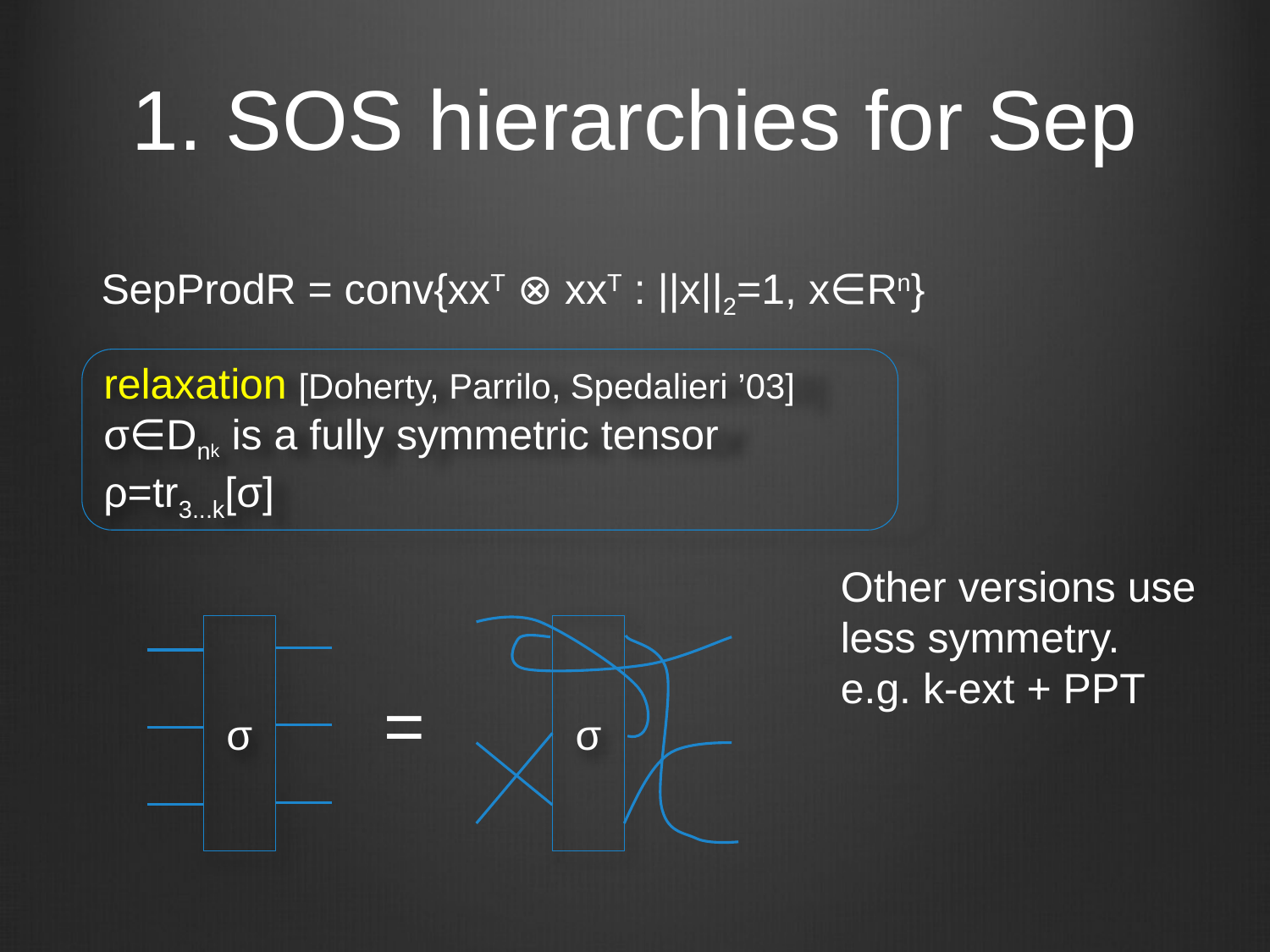

# 1. SOS hierarchies for Sep
SepProdR = conv{xxT ⊗ xxT : ||x||2=1, x∈Rn}
relaxation [Doherty, Parrilo, Spedalieri ’03]
σ∈Dnk is a fully symmetric tensor
ρ=tr3...k[σ]
Other versions use
less symmetry.
e.g. k-ext + PPT
σ
σ

=